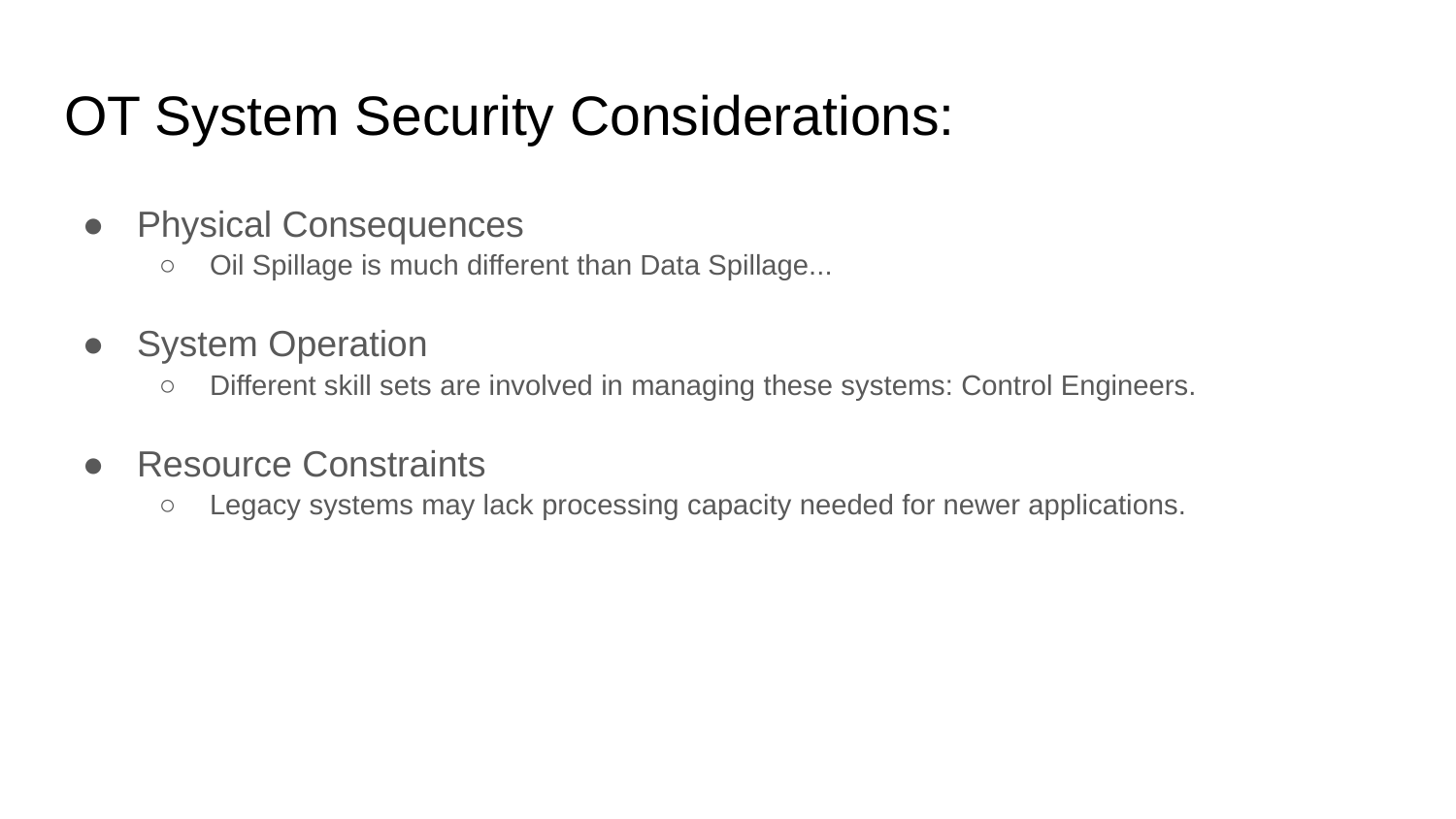

# OT System Security Considerations:
Physical Consequences
Oil Spillage is much different than Data Spillage...
System Operation
Different skill sets are involved in managing these systems: Control Engineers.
Resource Constraints
Legacy systems may lack processing capacity needed for newer applications.